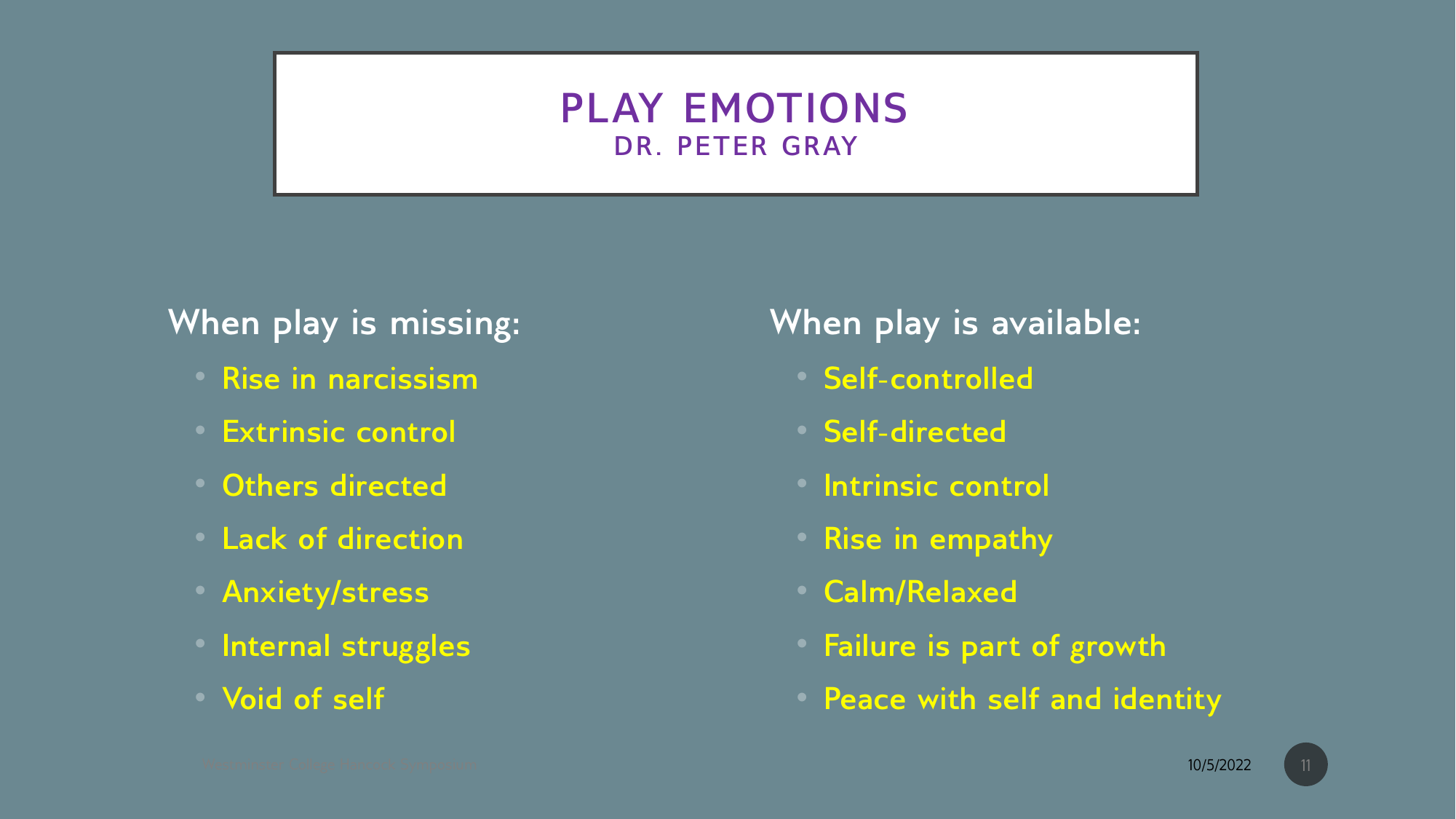

# Play Emotions Dr. Peter Gray
When play is missing:
Rise in narcissism
Extrinsic control
Others directed
Lack of direction
Anxiety/stress
Internal struggles
Void of self

When play is available:
Self-controlled
Self-directed
Intrinsic control
Rise in empathy
Calm/Relaxed
Failure is part of growth
Peace with self and identity

11
Westminster College Hancock Symposium
10/5/2022